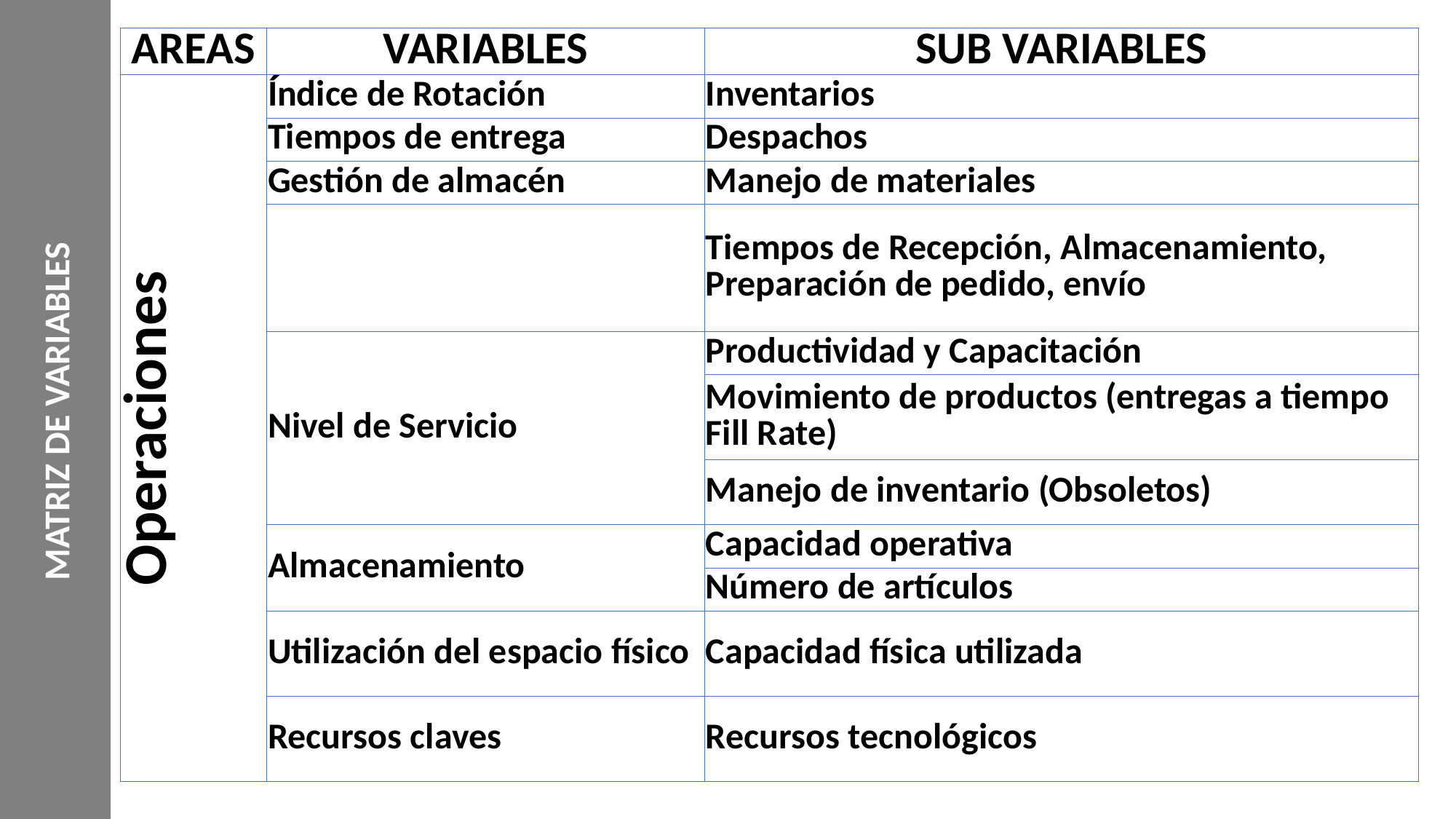

MATRIZ DE VARIABLES
| AREAS | VARIABLES | SUB VARIABLES |
| --- | --- | --- |
| Operaciones | Índice de Rotación | Inventarios |
|  | Tiempos de entrega | Despachos |
|  | Gestión de almacén | Manejo de materiales |
|  |  | Tiempos de Recepción, Almacenamiento, Preparación de pedido, envío |
|  | Nivel de Servicio | Productividad y Capacitación |
|  |  | Movimiento de productos (entregas a tiempo Fill Rate) |
|  |  | Manejo de inventario (Obsoletos) |
|  | Almacenamiento | Capacidad operativa |
|  |  | Número de artículos |
|  | Utilización del espacio físico | Capacidad física utilizada |
|  | Recursos claves | Recursos tecnológicos |